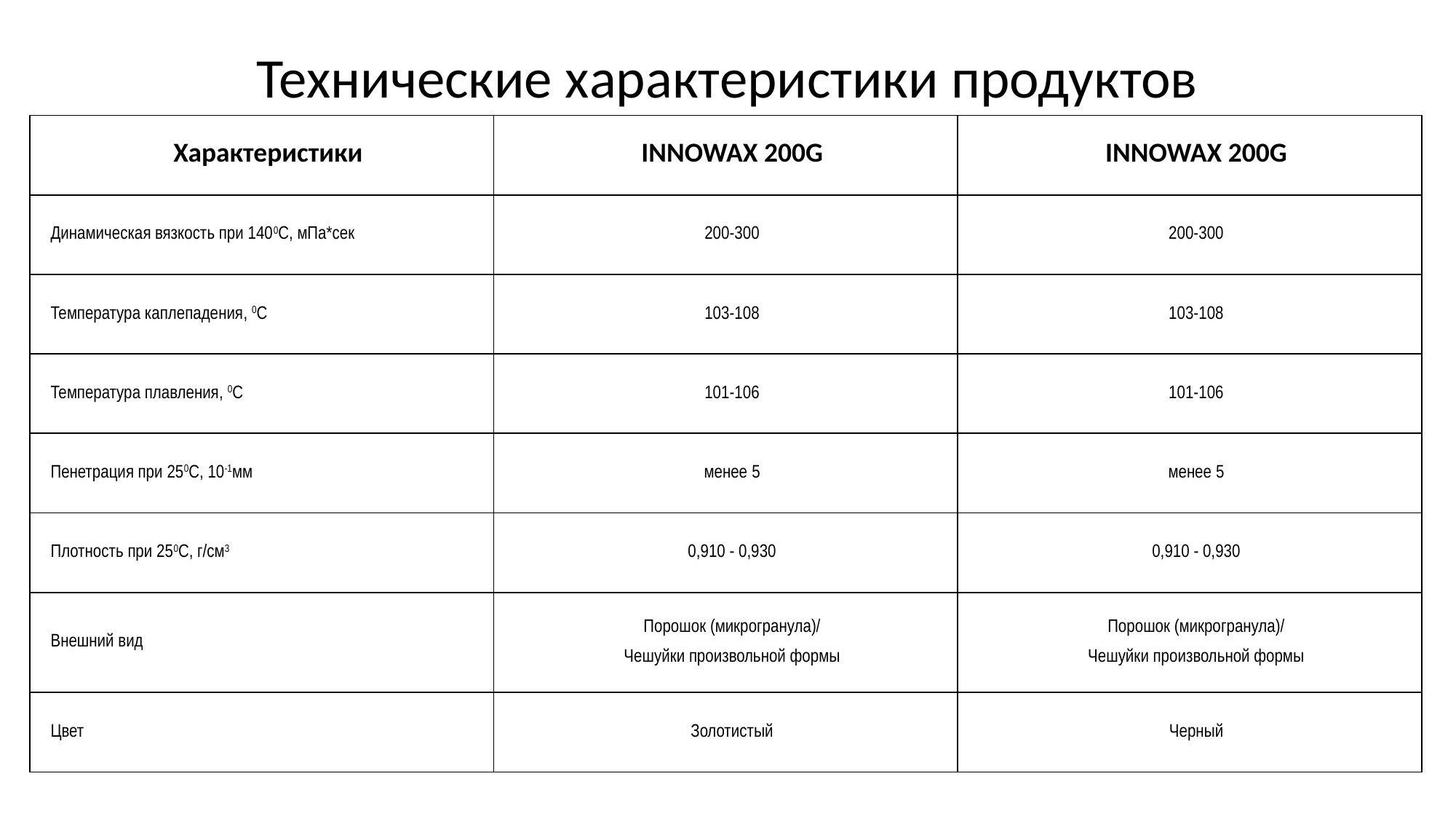

# Технические характеристики продуктов
| Характеристики | INNOWAX 200G | INNOWAX 200G |
| --- | --- | --- |
| Динамическая вязкость при 1400C, мПа\*сек | 200-300 | 200-300 |
| Температура каплепадения, 0C | 103-108 | 103-108 |
| Температура плавления, 0C | 101-106 | 101-106 |
| Пенетрация при 250C, 10-1мм | менее 5 | менее 5 |
| Плотность при 250C, г/см3 | 0,910 - 0,930 | 0,910 - 0,930 |
| Внешний вид | Порошок (микрогранула)/ Чешуйки произвольной формы | Порошок (микрогранула)/ Чешуйки произвольной формы |
| Цвет | Золотистый | Черный |